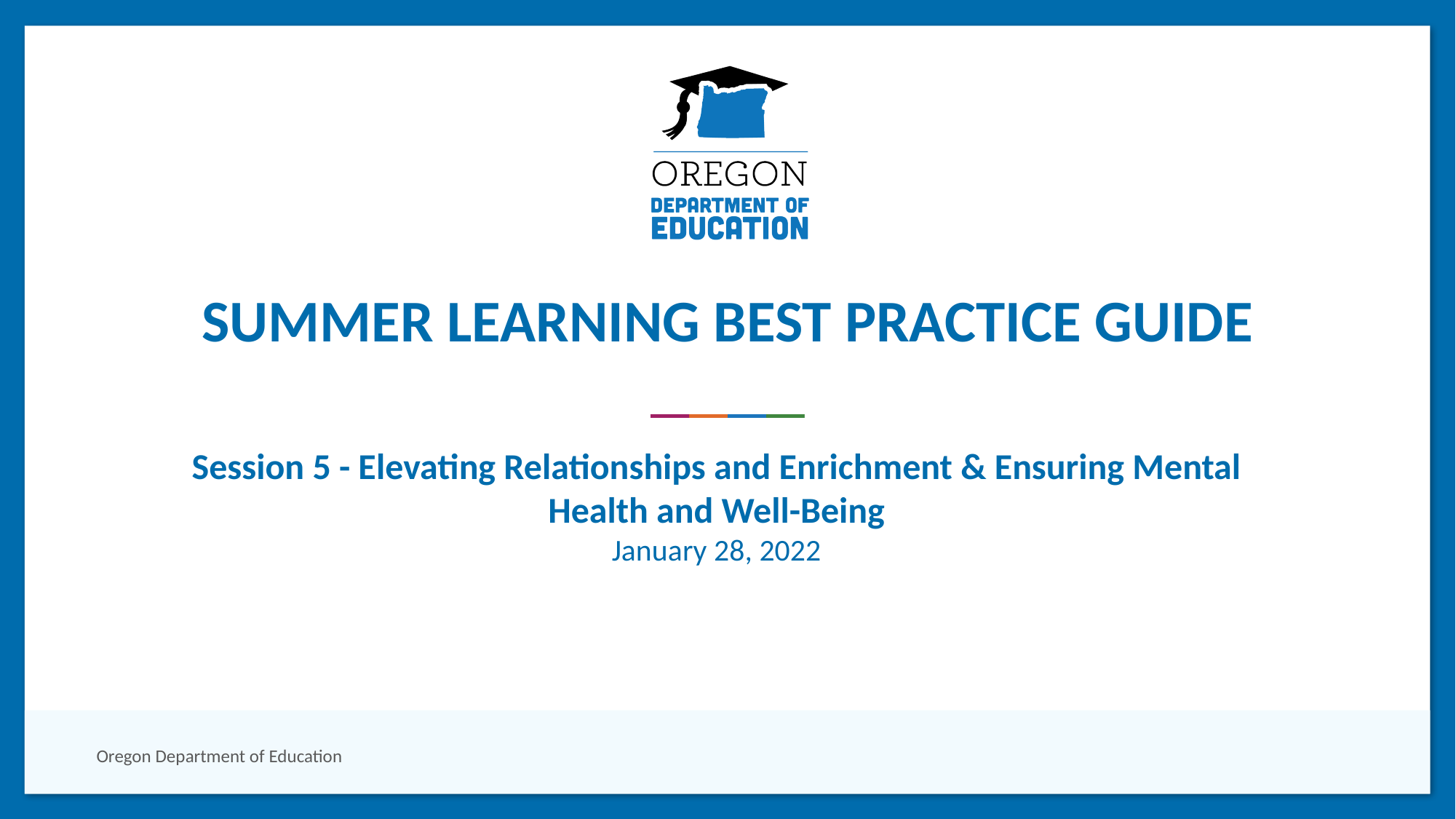

# SUMMER LEARNING BEST PRACTICE GUIDE
Session 5 - Elevating Relationships and Enrichment & Ensuring Mental Health and Well-Being
January 28, 2022